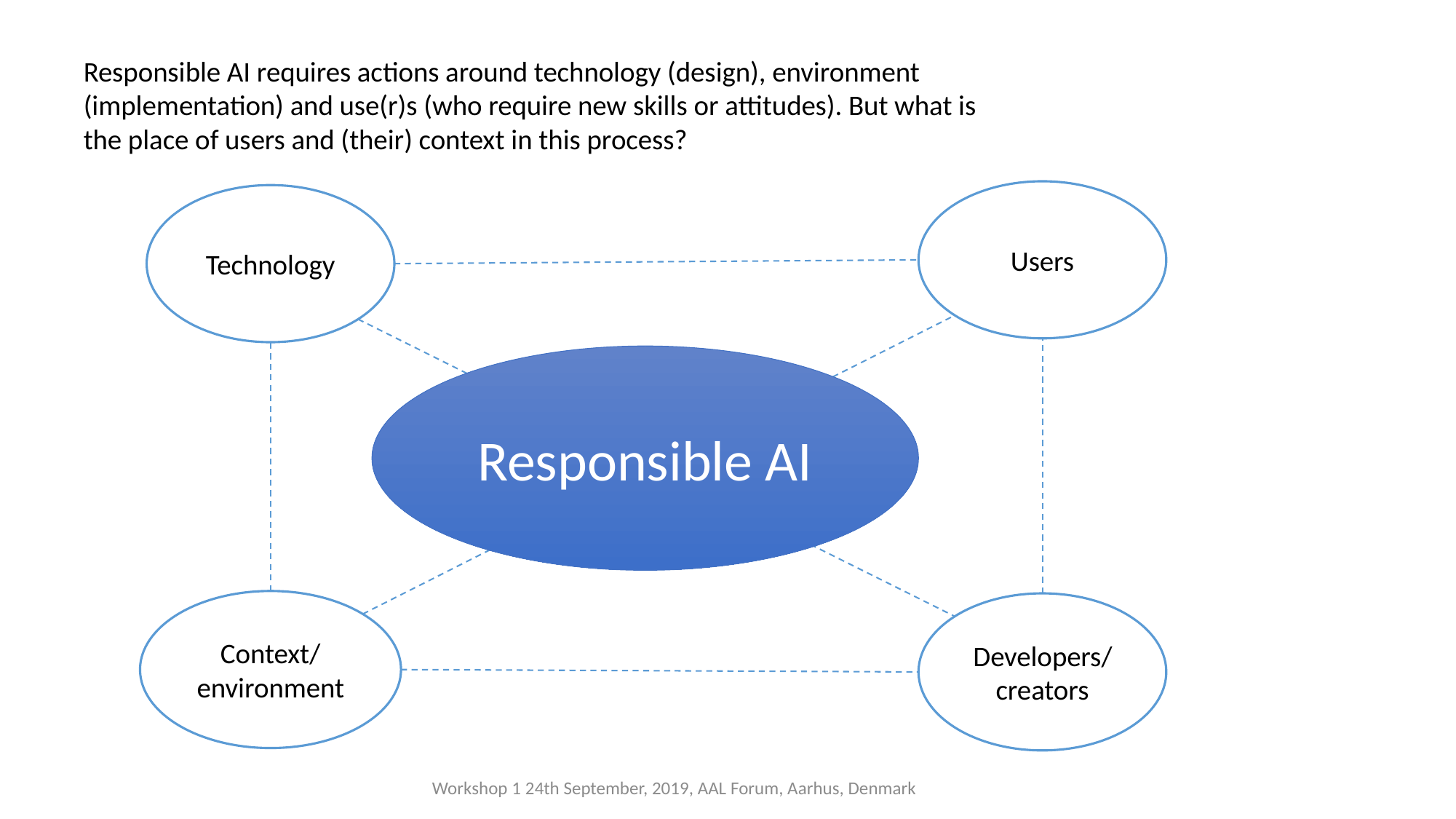

Responsible AI requires actions around technology (design), environment (implementation) and use(r)s (who require new skills or attitudes). But what is the place of users and (their) context in this process?
Users
Technology

Responsible AI
Context/ environment
Developers/creators
Workshop 1 24th September, 2019, AAL Forum, Aarhus, Denmark